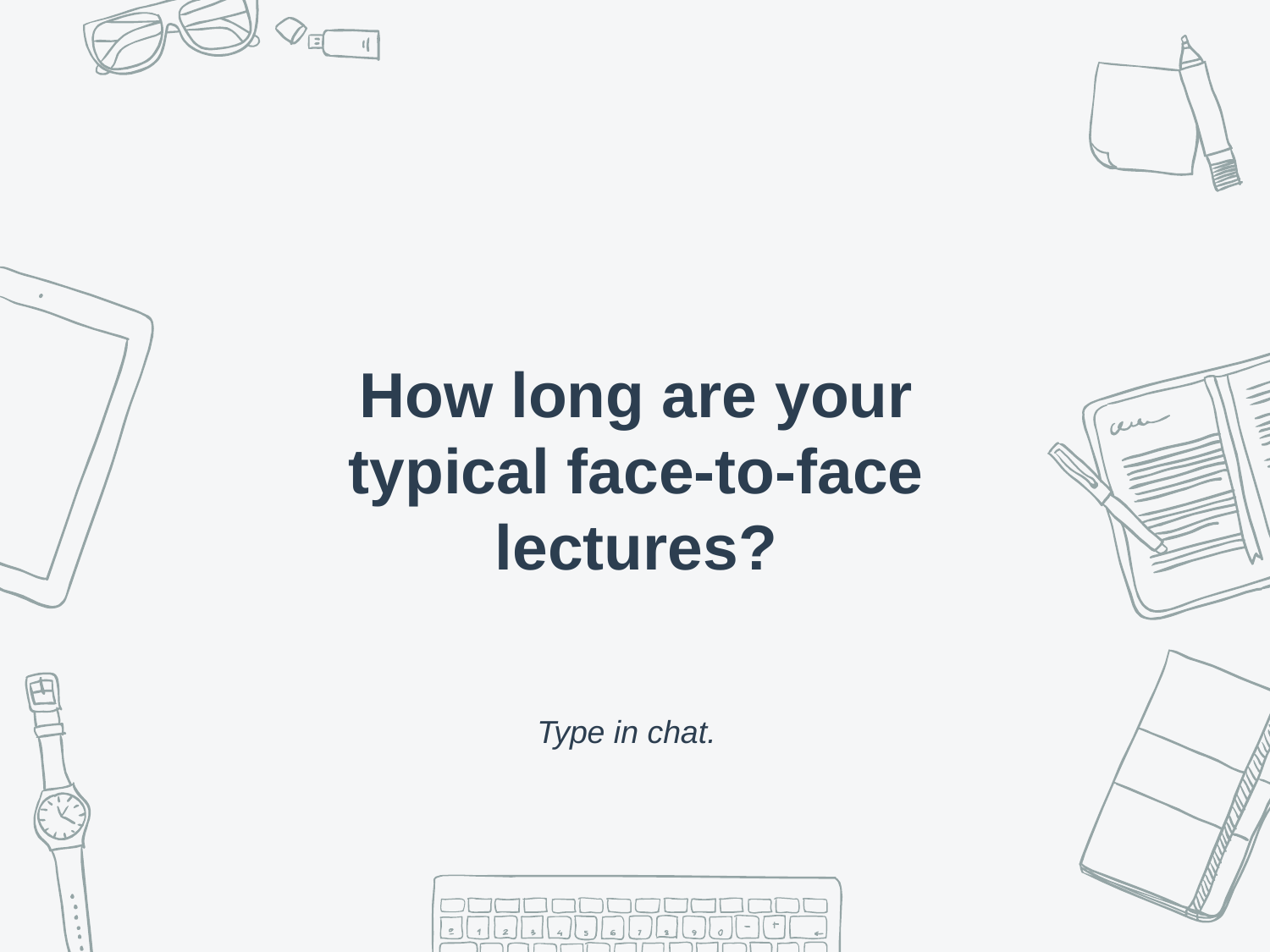

How long are your typical face-to-face lectures?
Type in chat.